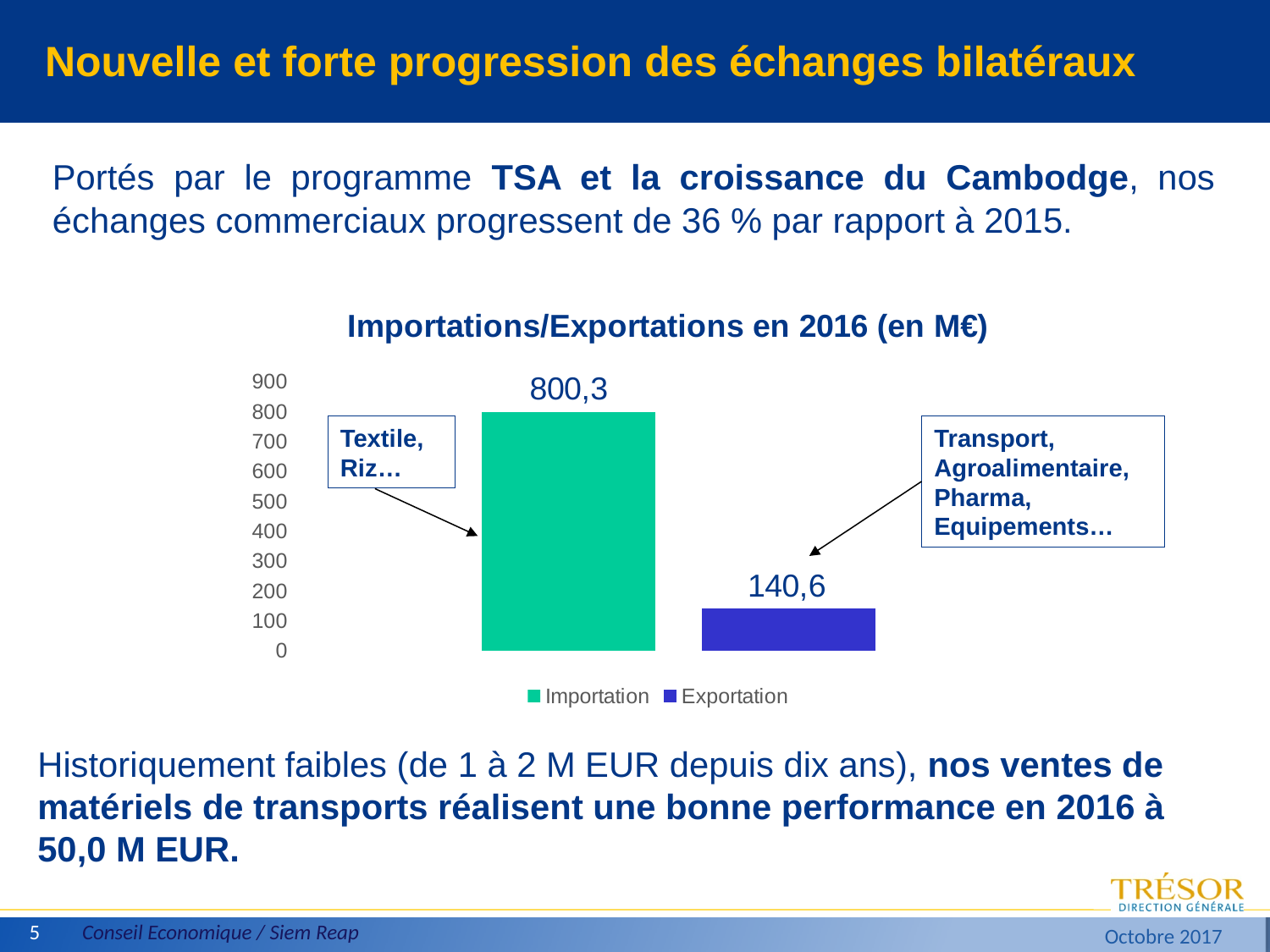

# Nouvelle et forte progression des échanges bilatéraux
Portés par le programme TSA et la croissance du Cambodge, nos échanges commerciaux progressent de 36 % par rapport à 2015.

### Chart: Importations/Exportations en 2016 (en M€)

| Category | Importation | Exportation |
|---|---|---|
| Valeurs | 800.3 | 140.6 |
Textile,
Riz…
Transport,
Agroalimentaire,
Pharma,
Equipements…
Historiquement faibles (de 1 à 2 M EUR depuis dix ans), nos ventes de matériels de transports réalisent une bonne performance en 2016 à 50,0 M EUR.
5
Conseil Economique / Siem Reap

Octobre 2017